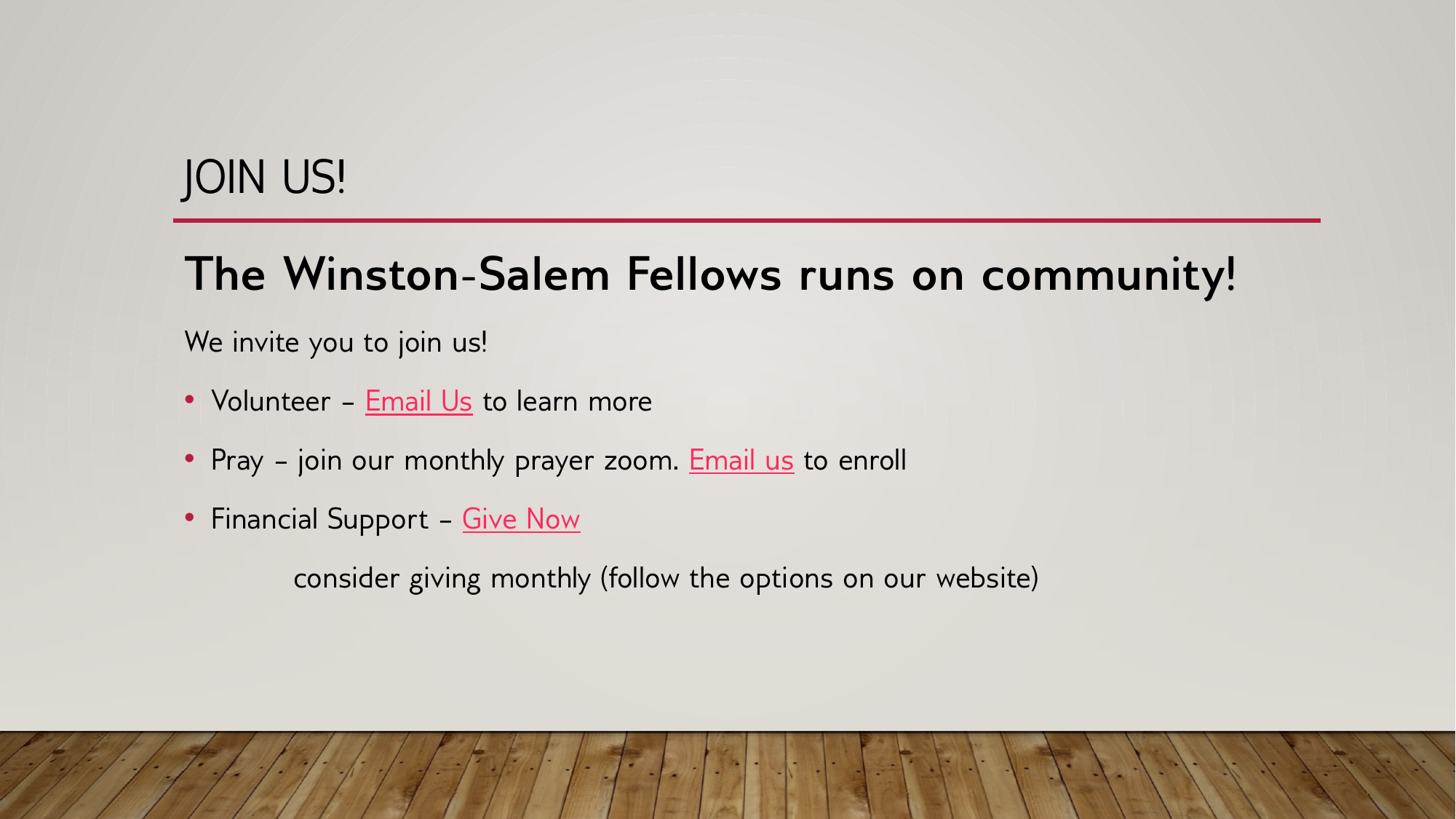

# Join us!
The Winston-Salem Fellows runs on community!
We invite you to join us!
Volunteer – Email Us to learn more
Pray – join our monthly prayer zoom. Email us to enroll
Financial Support – Give Now
	consider giving monthly (follow the options on our website)